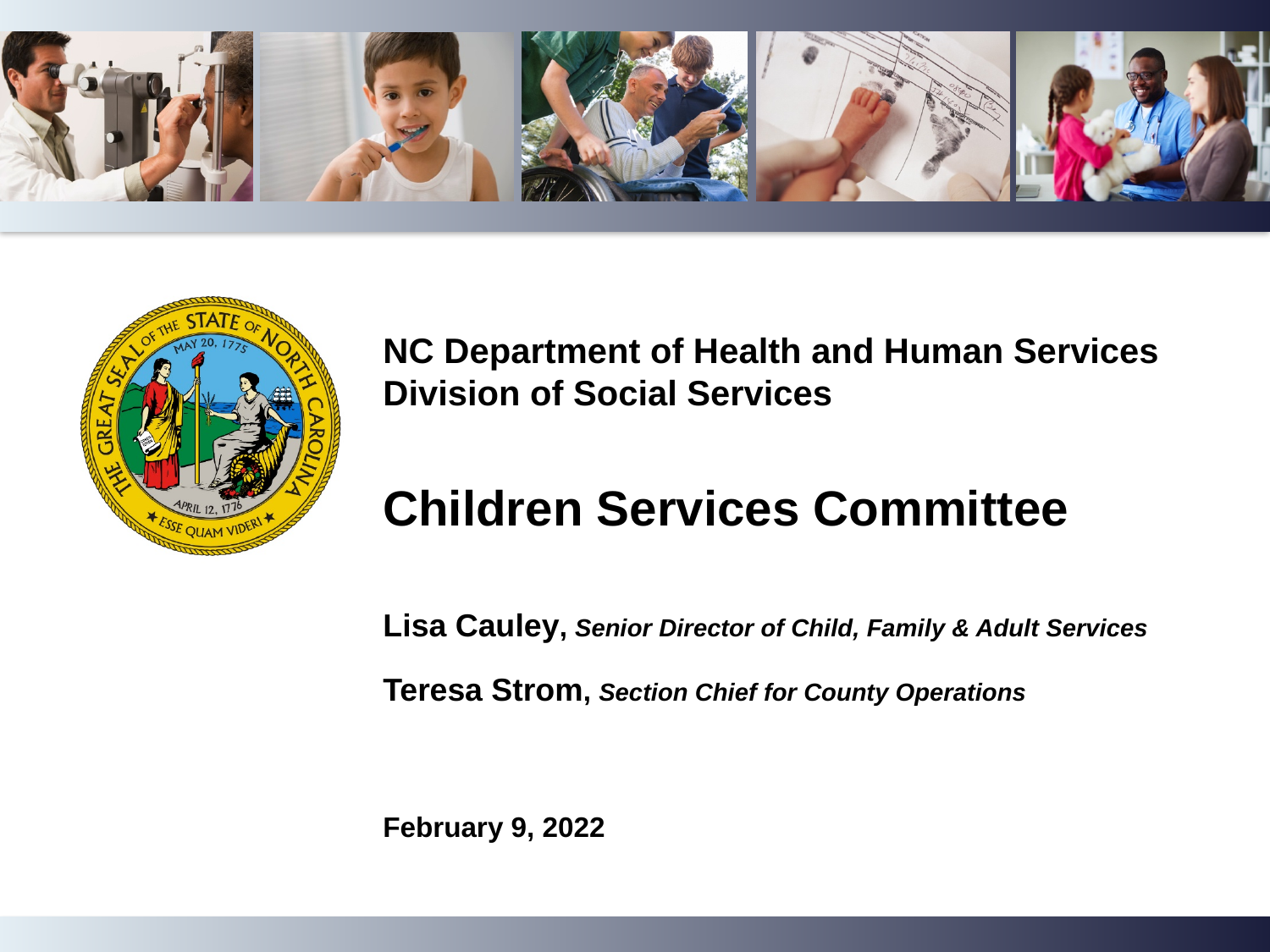

NC Department of Health and Human Services
Division of Social Services

Children Services Committee

Lisa Cauley, Senior Director of Child, Family & Adult Services

Teresa Strom, Section Chief for County Operations

February 9, 2022